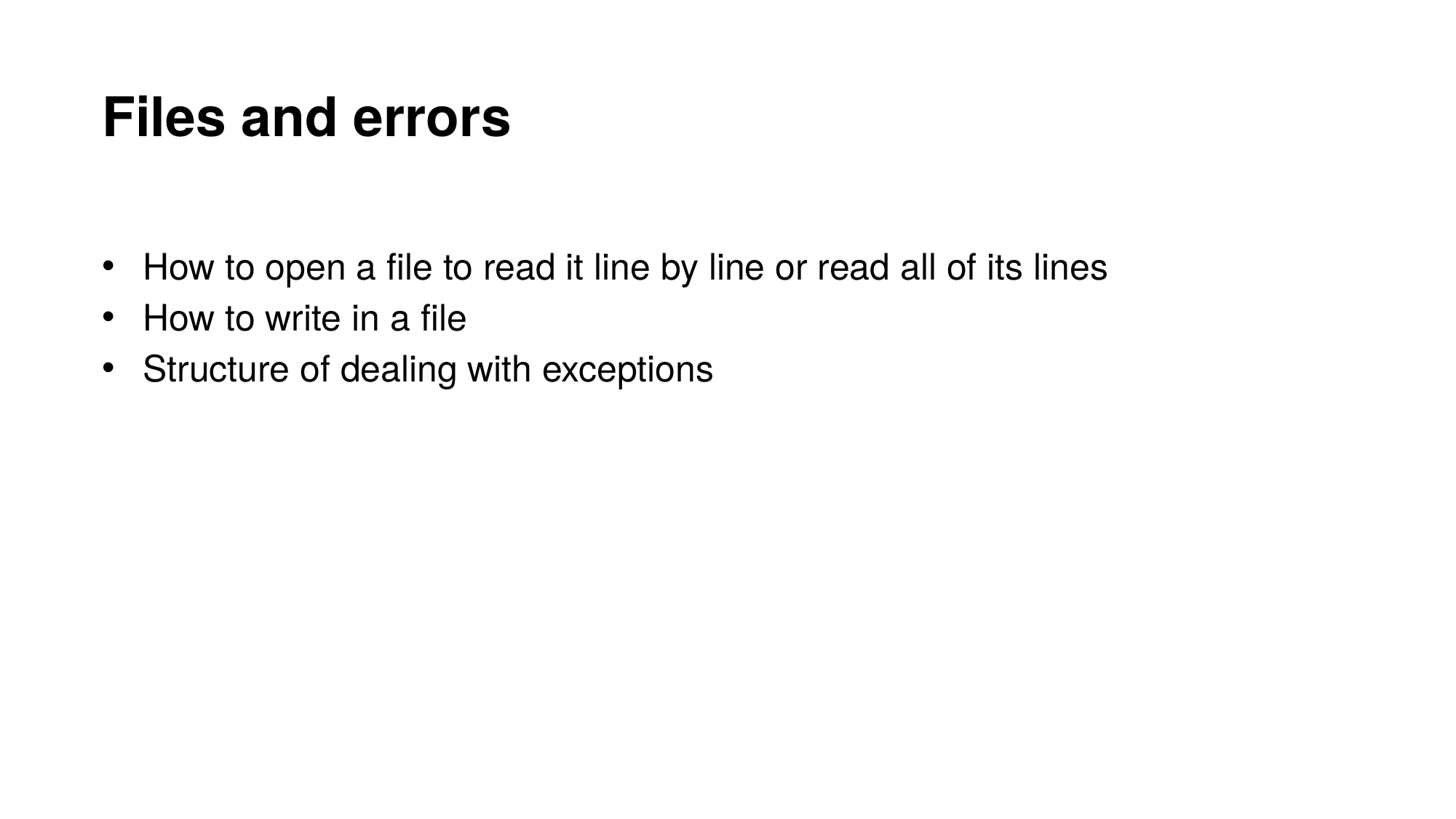

Files and errors
How to open a file to read it line by line or read all of its lines
How to write in a file
Structure of dealing with exceptions